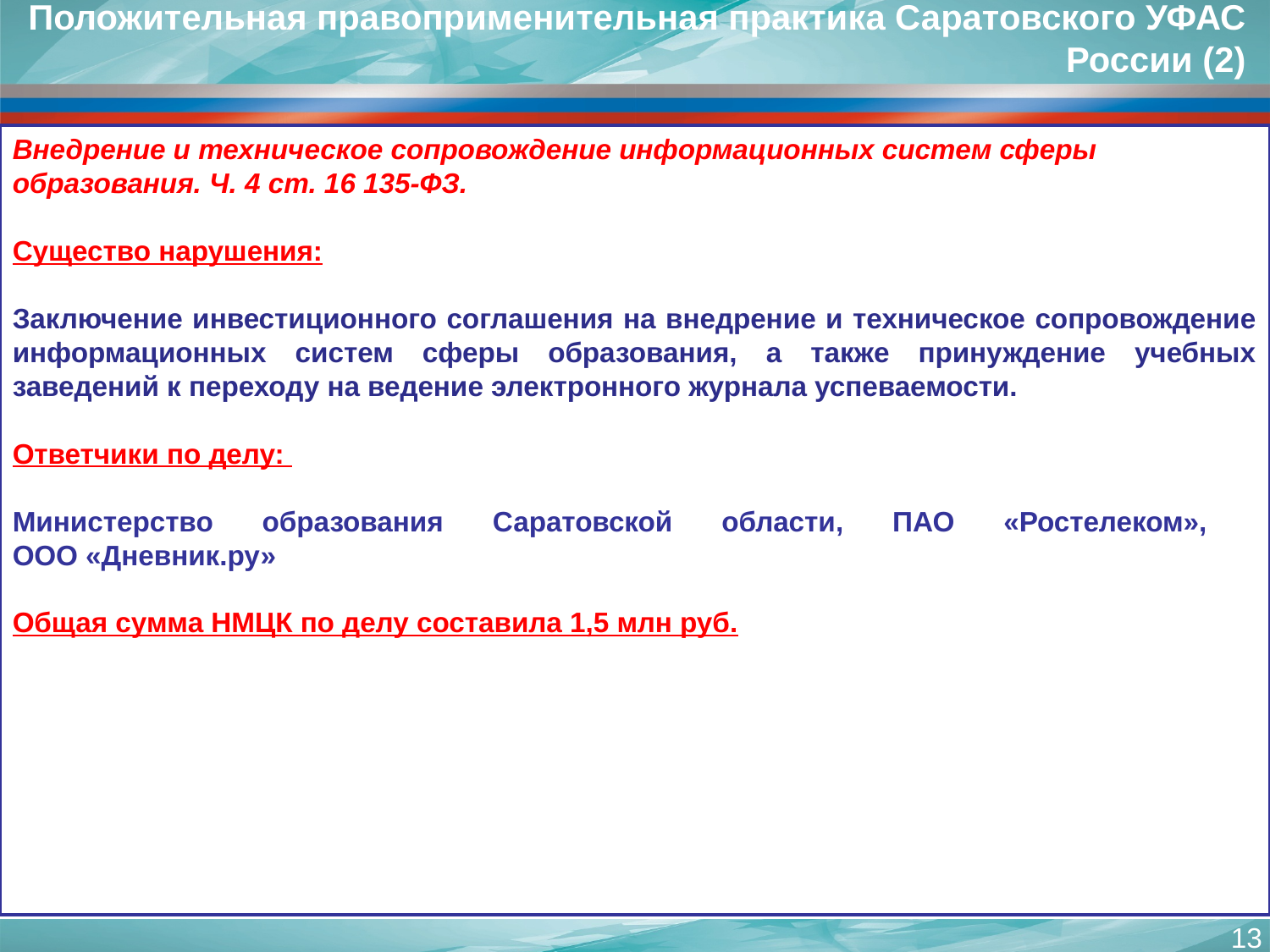

Положительная правоприменительная практика Саратовского УФАС России (2)
Внедрение и техническое сопровождение информационных систем сферы образования. Ч. 4 ст. 16 135-ФЗ.

Существо нарушения:

Заключение инвестиционного соглашения на внедрение и техническое сопровождение информационных систем сферы образования, а также принуждение учебных заведений к переходу на ведение электронного журнала успеваемости.

Ответчики по делу:

Министерство образования Саратовской области, ПАО «Ростелеком»,
ООО «Дневник.ру»

Общая сумма НМЦК по делу составила 1,5 млн руб.

13